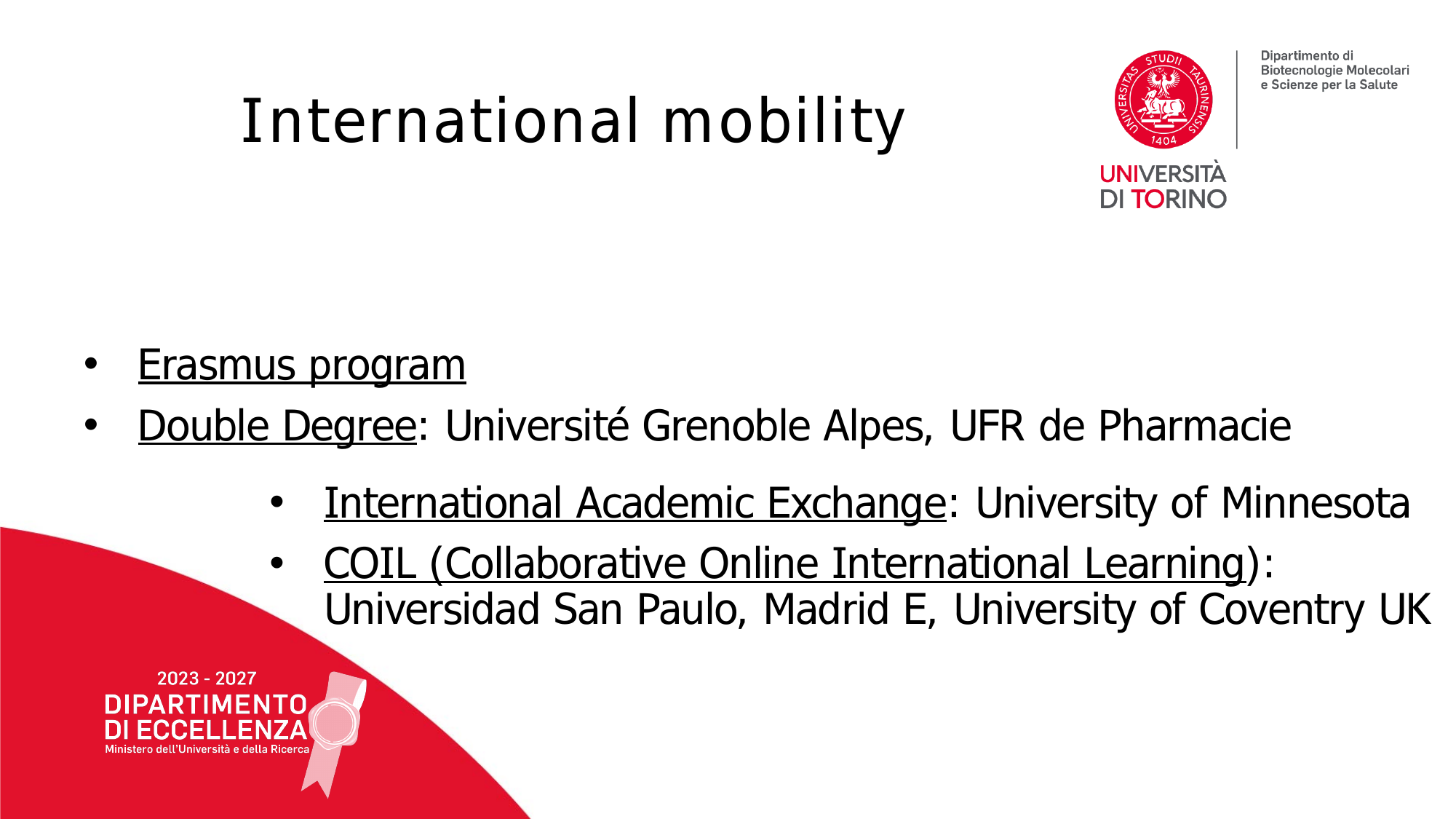

# International mobility
Erasmus program
Double Degree: Université Grenoble Alpes, UFR de Pharmacie

International Academic Exchange: University of Minnesota
COIL (Collaborative Online International Learning):  Universidad San Paulo, Madrid E, University of Coventry UK